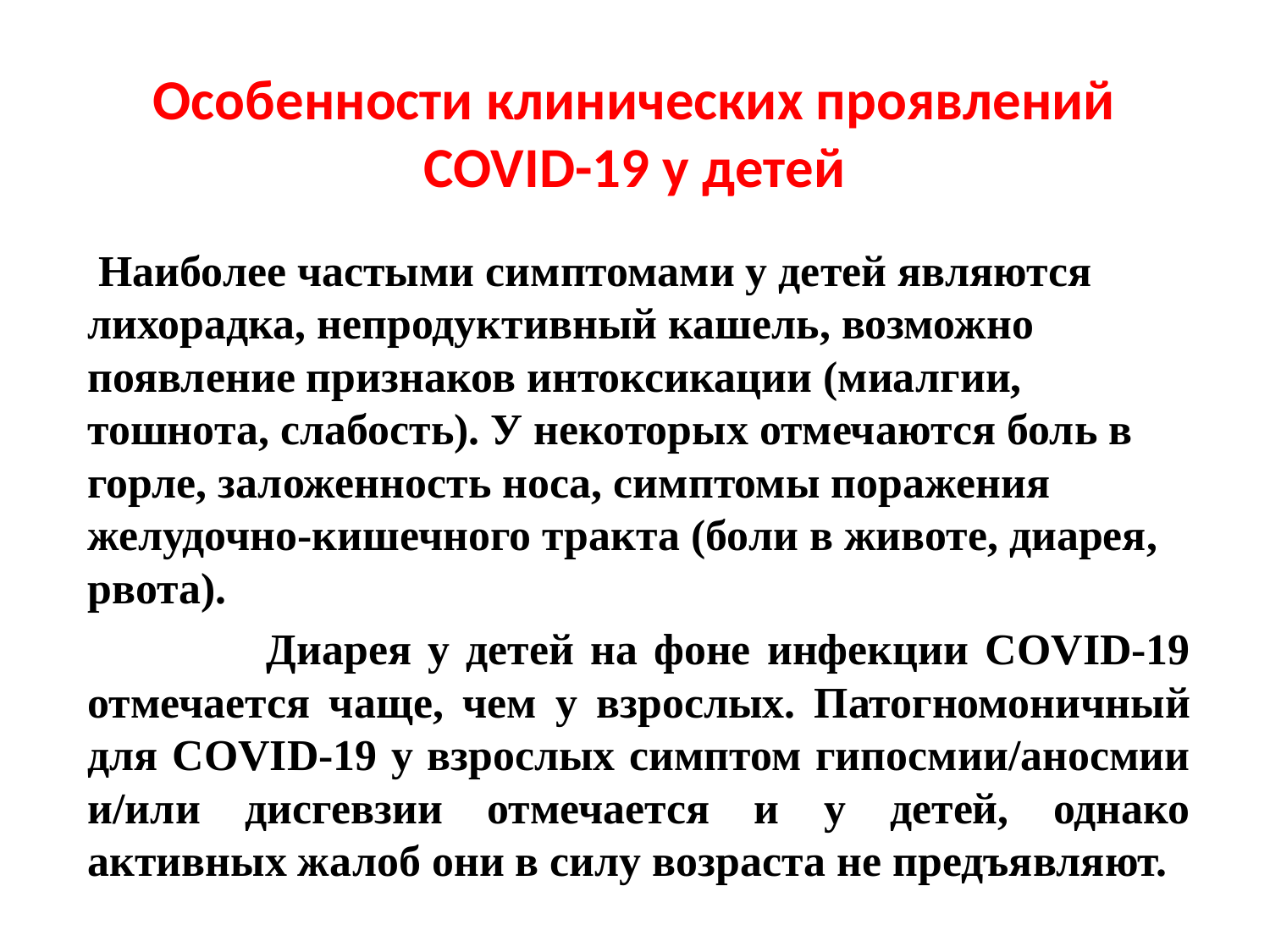

# Особенности клинических проявлений COVID-19 у детей
 Наиболее частыми симптомами у детей являются лихорадка, непродуктивный кашель, возможно появление признаков интоксикации (миалгии, тошнота, слабость). У некоторых отмечаются боль в горле, заложенность носа, симптомы поражения желудочно-кишечного тракта (боли в животе, диарея, рвота).
           Диарея у детей на фоне инфекции COVID-19 отмечается чаще, чем у взрослых. Патогномоничный для COVID-19 у взрослых симптом гипосмии/аносмии и/или дисгевзии отмечается и у детей, однако активных жалоб они в силу возраста не предъявляют.